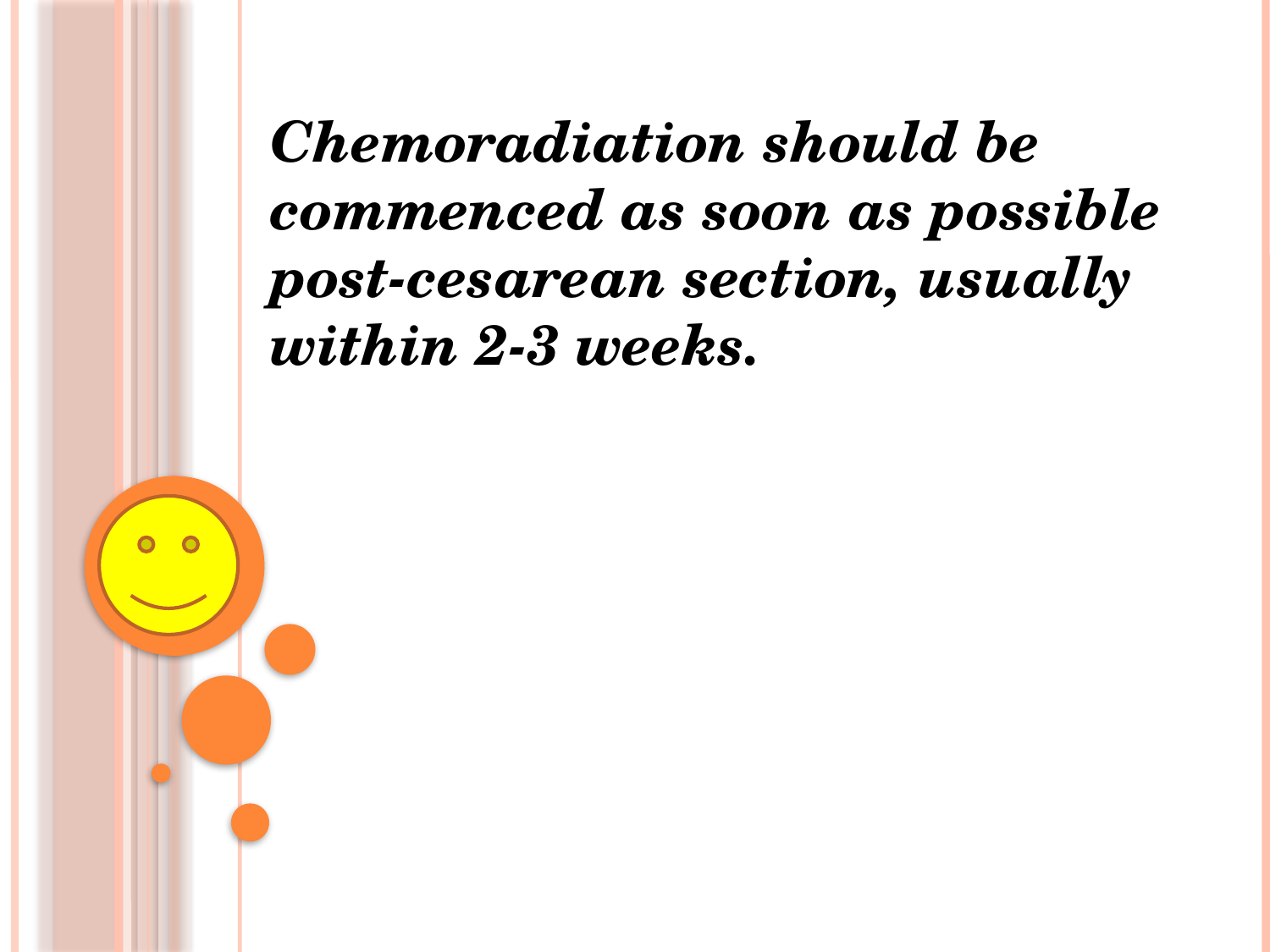

Chemoradiation should be commenced as soon as possible post-cesarean section, usually within 2-3 weeks.